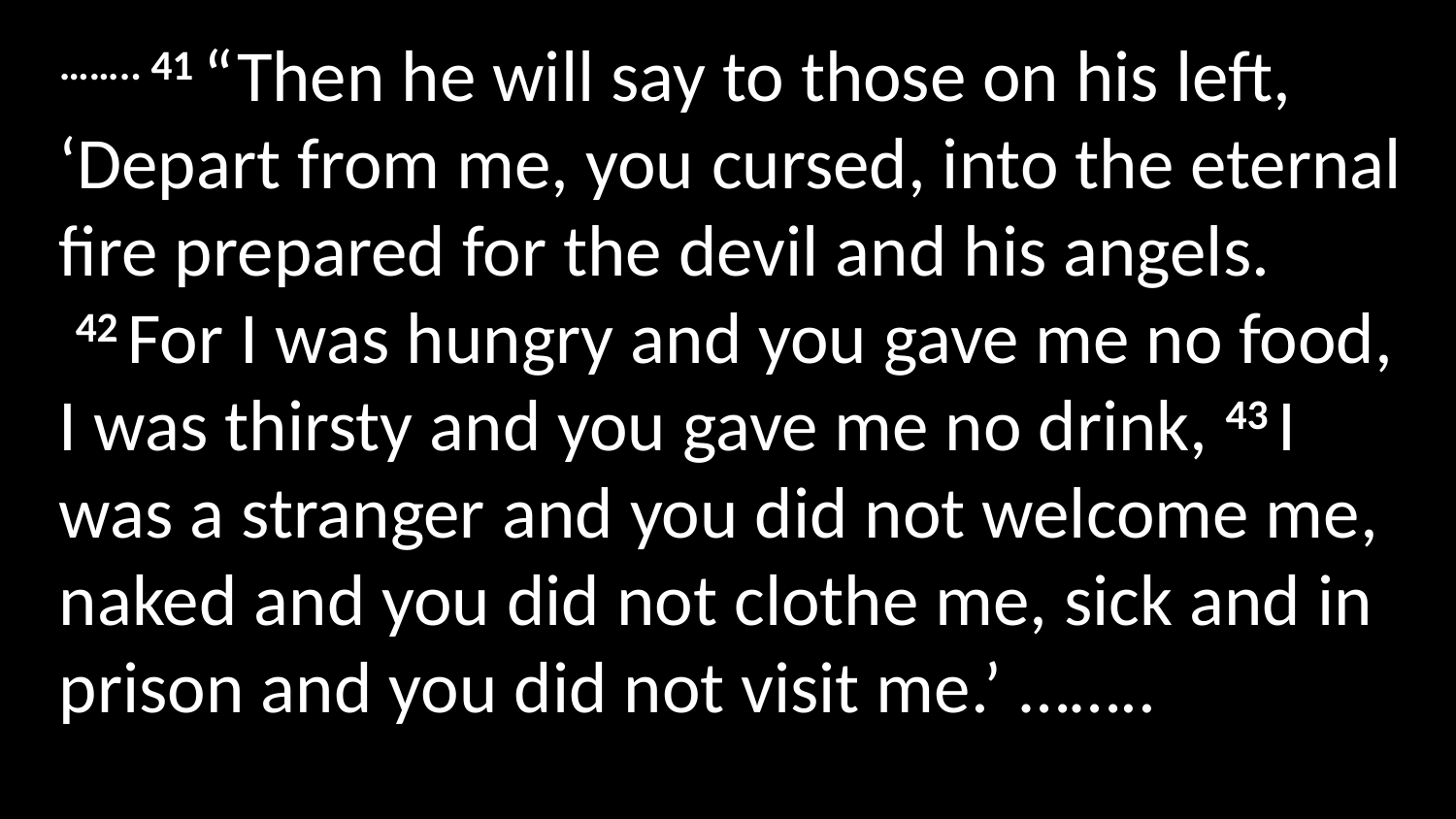

…….. 41 “Then he will say to those on his left,  ‘Depart from me, you cursed, into the eternal fire prepared for the devil and his angels.  42 For I was hungry and you gave me no food, I was thirsty and you gave me no drink, 43 I was a stranger and you did not welcome me, naked and you did not clothe me, sick and in prison and you did not visit me.’ ……..